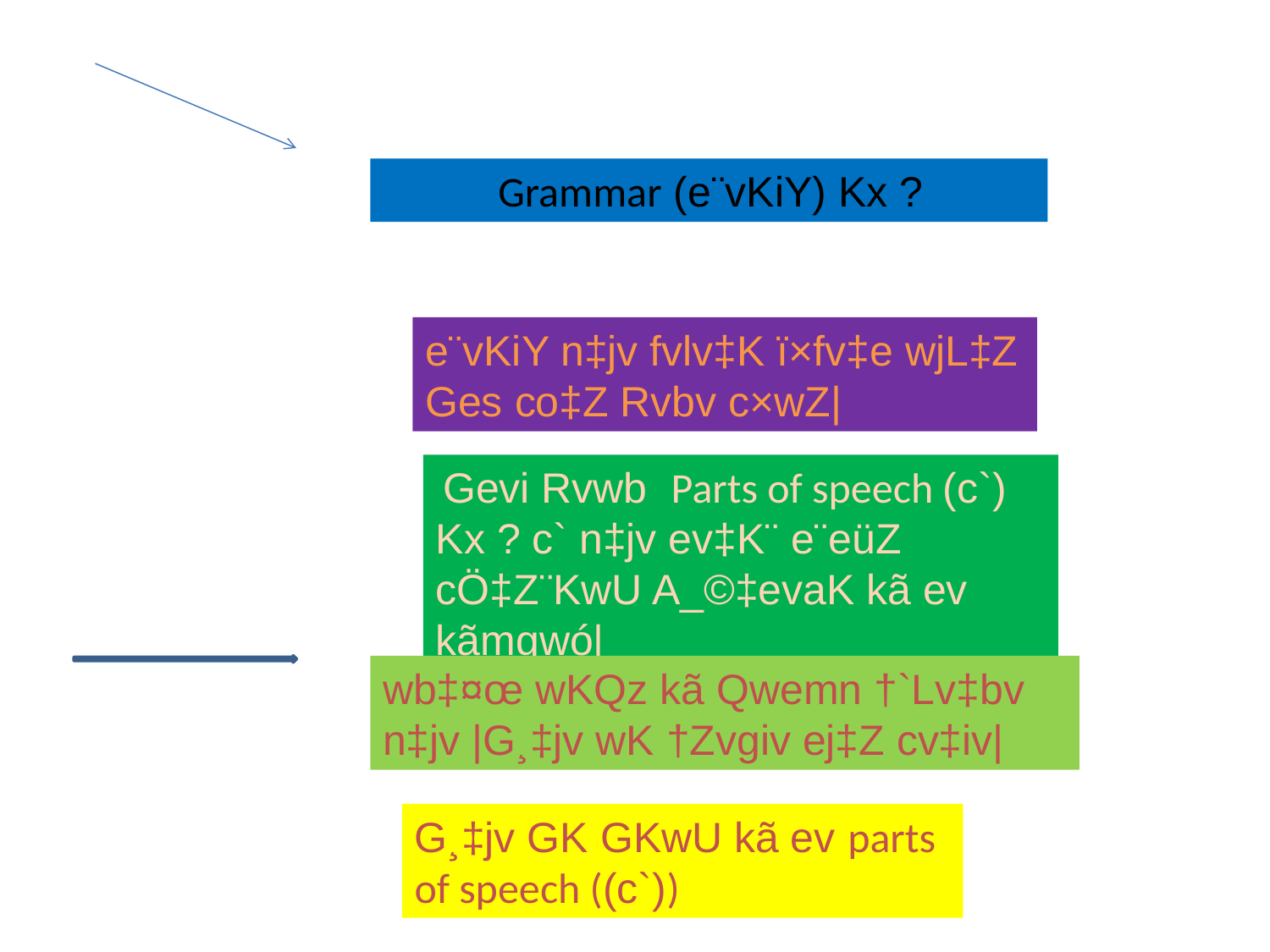

Grammar (e¨vKiY) Kx ?
e¨vKiY n‡jv fvlv‡K ï×fv‡e wjL‡Z Ges co‡Z Rvbv c×wZ|
 Gevi Rvwb  Parts of speech (c`) Kx ? c` n‡jv ev‡K¨ e¨eüZ cÖ‡Z¨KwU A_©‡evaK kã ev kãmgwó|

wb‡¤œ wKQz kã Qwemn †`Lv‡bv n‡jv |G¸‡jv wK †Zvgiv ej‡Z cv‡iv|
G¸‡jv GK GKwU kã ev parts of speech ((c`))